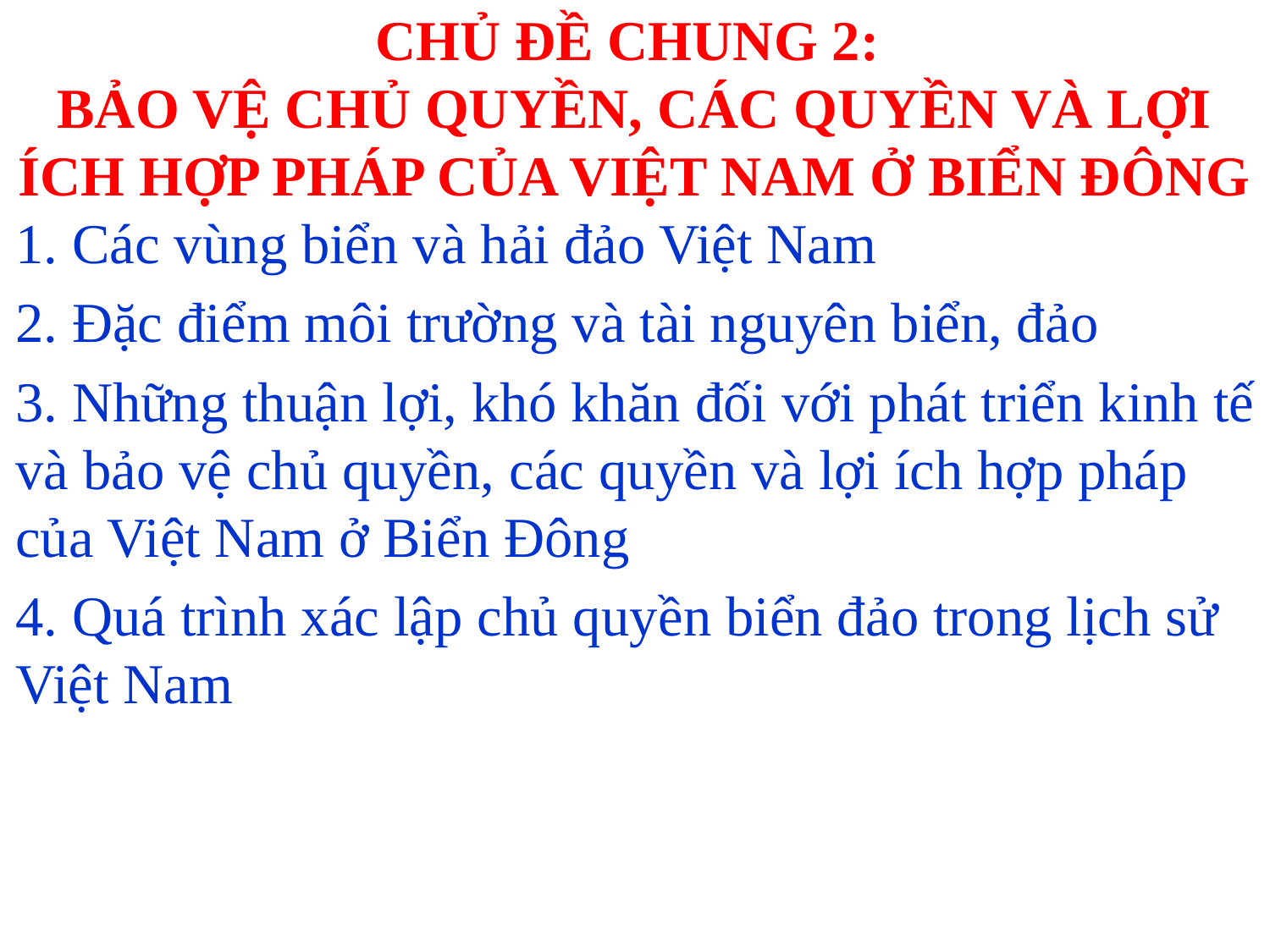

# CHỦ ĐỀ CHUNG 2: BẢO VỆ CHỦ QUYỀN, CÁC QUYỀN VÀ LỢI ÍCH HỢP PHÁP CỦA VIỆT NAM Ở BIỂN ĐÔNG
1. Các vùng biển và hải đảo Việt Nam
2. Đặc điểm môi trường và tài nguyên biển, đảo
3. Những thuận lợi, khó khăn đối với phát triển kinh tế và bảo vệ chủ quyền, các quyền và lợi ích hợp pháp của Việt Nam ở Biển Đông
4. Quá trình xác lập chủ quyền biển đảo trong lịch sử Việt Nam